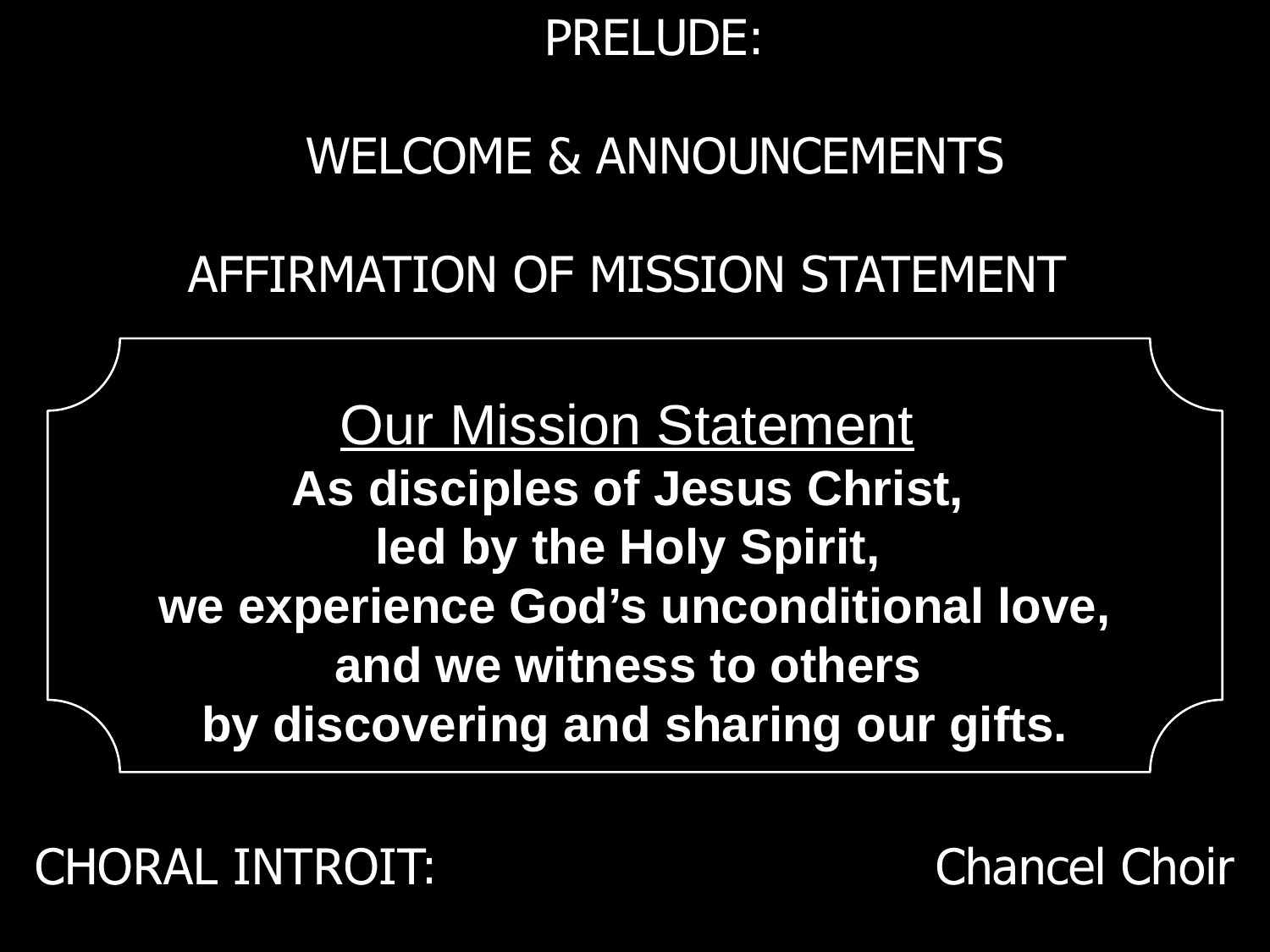

PRELUDE:

WELCOME & ANNOUNCEMENTS

AFFIRMATION OF MISSION STATEMENT

CHORAL INTROIT:   	Chancel Choir

Our Mission Statement
As disciples of Jesus Christ,
led by the Holy Spirit,
we experience God’s unconditional love, and we witness to others
by discovering and sharing our gifts.